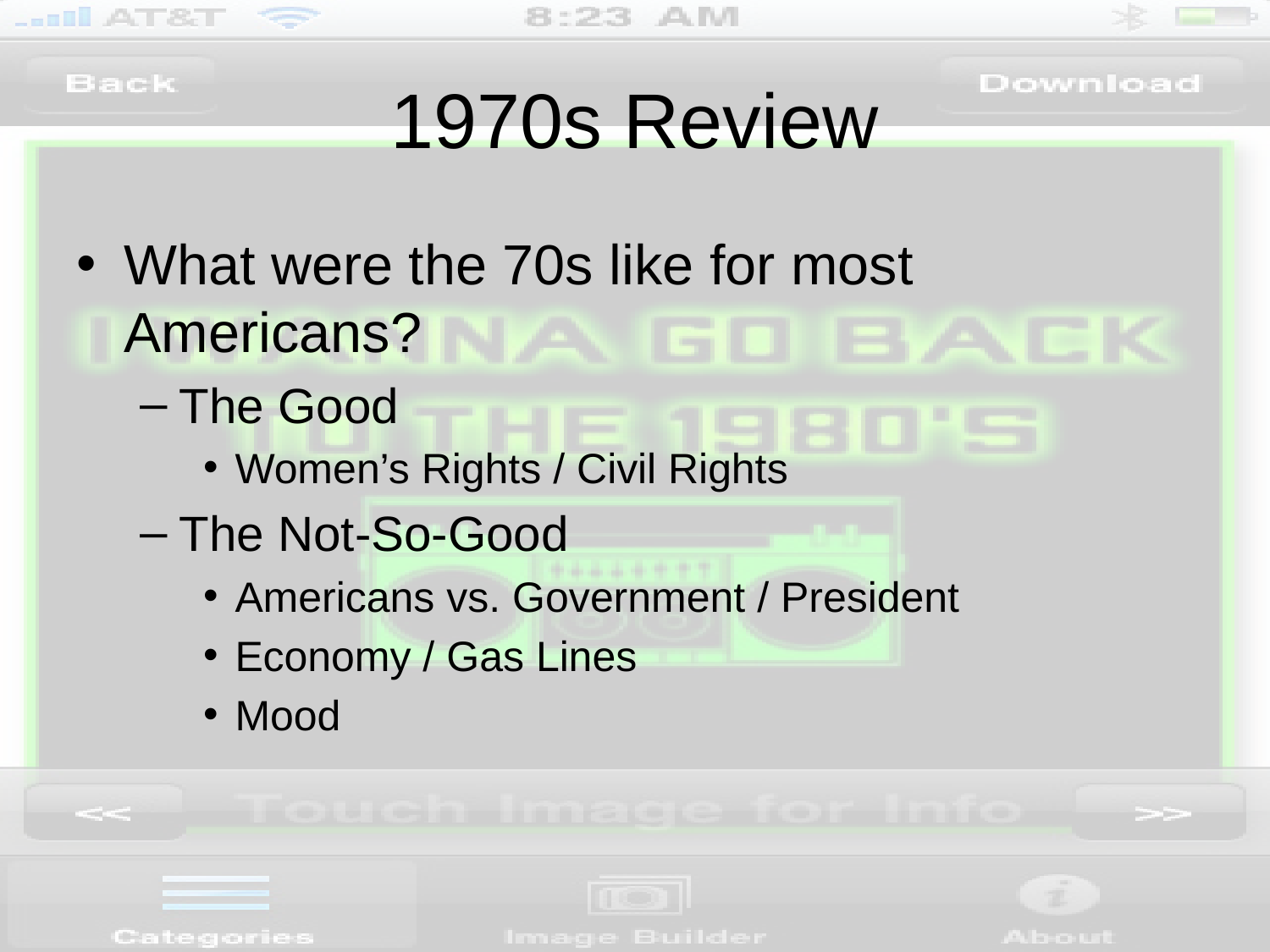

# 1970s Review
What were the 70s like for most Americans?
The Good
Women’s Rights / Civil Rights
The Not-So-Good
Americans vs. Government / President
Economy / Gas Lines
Mood